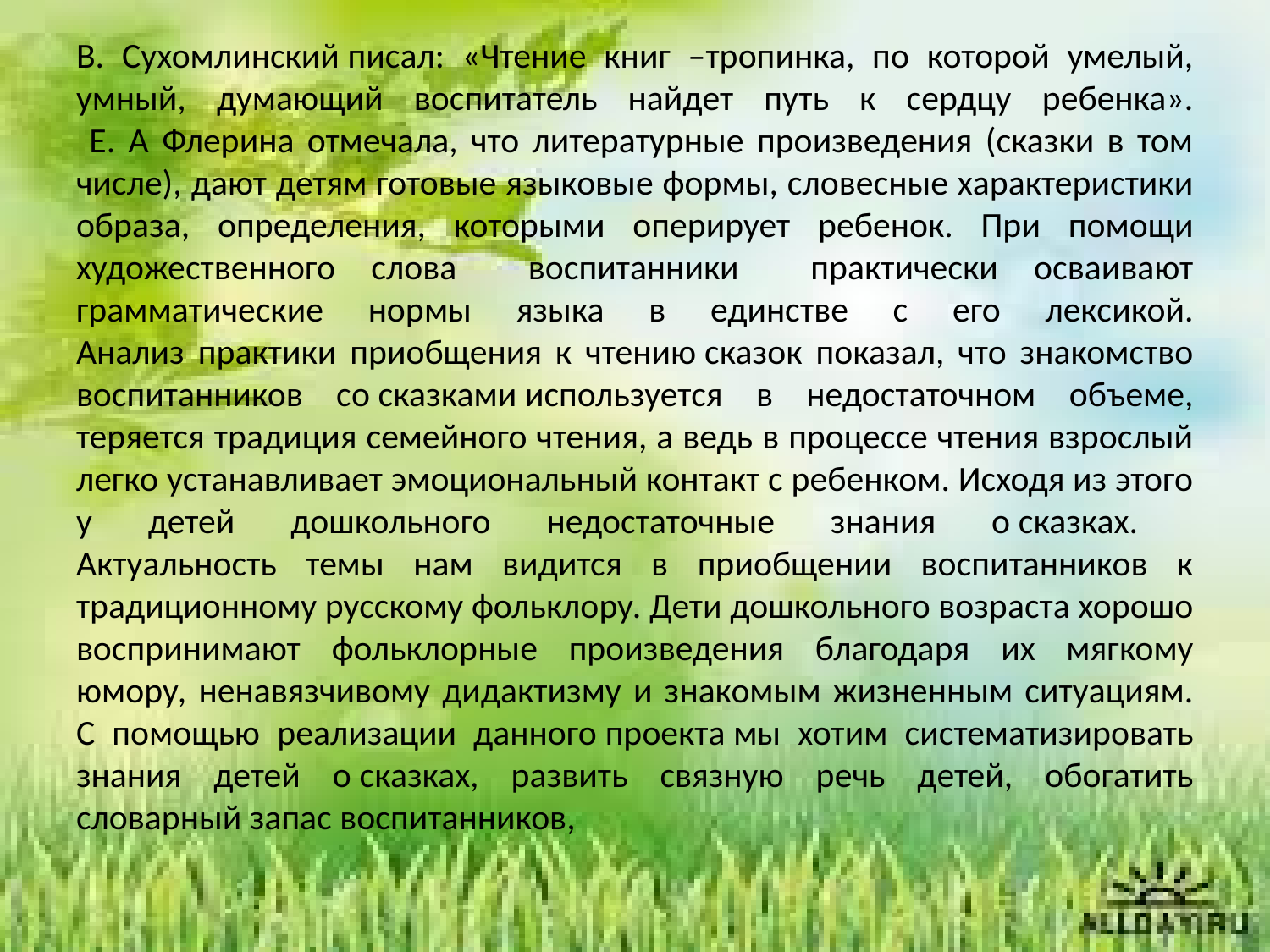

# В. Сухомлинский писал: «Чтение книг –тропинка, по которой умелый, умный, думающий воспитатель найдет путь к сердцу ребенка». Е. А Флерина отмечала, что литературные произведения (сказки в том числе), дают детям готовые языковые формы, словесные характеристики образа, определения, которыми оперирует ребенок. При помощи художественного слова  воспитанники  практически осваивают грамматические нормы языка в единстве с его лексикой. Анализ практики приобщения к чтению сказок показал, что знакомство воспитанников со сказками используется в недостаточном объеме, теряется традиция семейного чтения, а ведь в процессе чтения взрослый легко устанавливает эмоциональный контакт с ребенком. Исходя из этого у детей дошкольного недостаточные знания о сказках. Актуальность темы нам видится в приобщении воспитанников к традиционному русскому фольклору. Дети дошкольного возраста хорошо воспринимают фольклорные произведения благодаря их мягкому юмору, ненавязчивому дидактизму и знакомым жизненным ситуациям. С помощью реализации данного проекта мы хотим систематизировать знания детей о сказках, развить связную речь детей, обогатить словарный запас воспитанников,